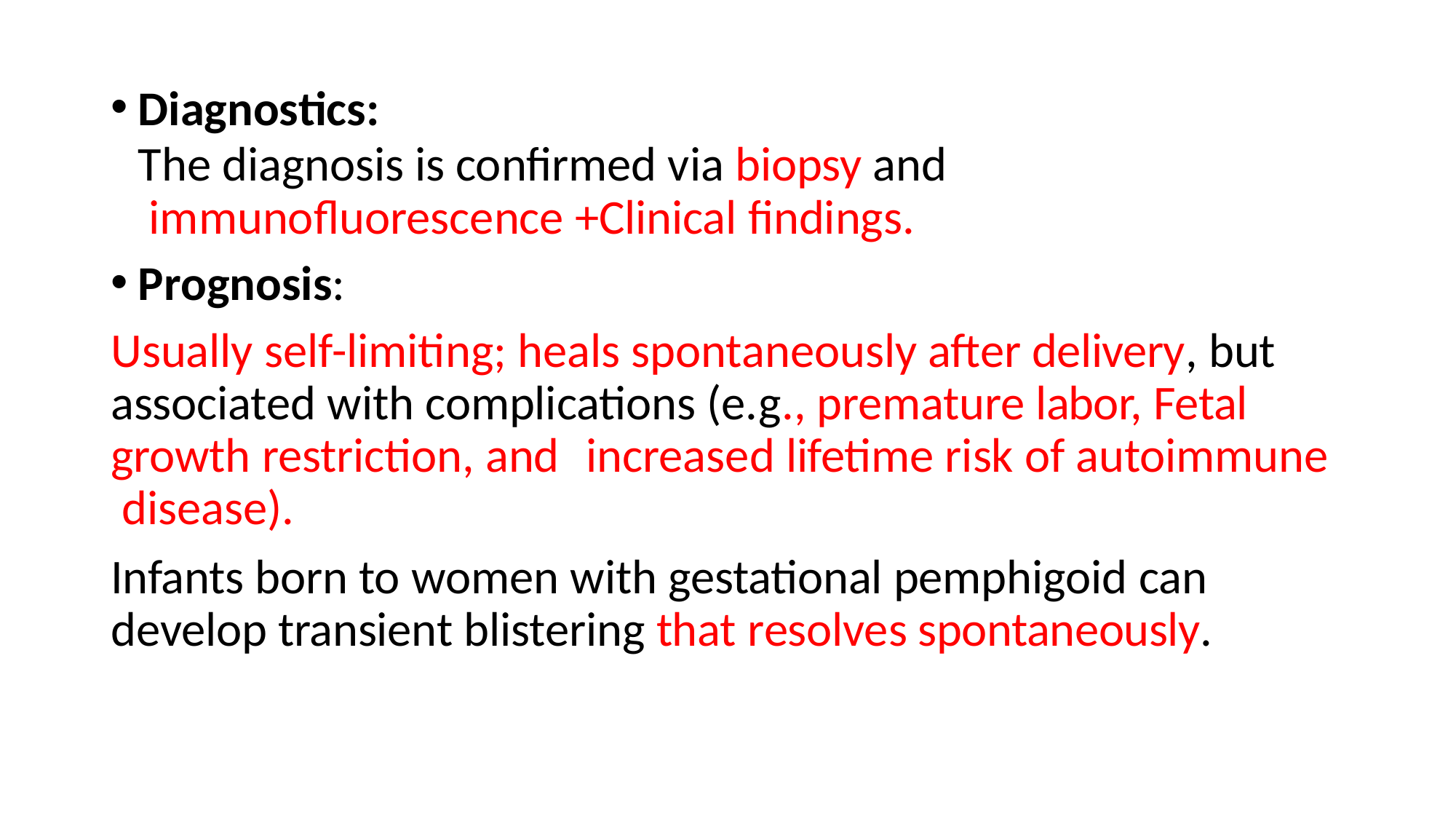

Diagnostics:
The diagnosis is confirmed via biopsy and  immunofluorescence +Clinical findings.
Prognosis:
Usually self-limiting; heals spontaneously after delivery, but  associated with complications (e.g., premature labor, Fetal  growth restriction, and	increased lifetime risk of autoimmune  disease).
Infants born to women with gestational pemphigoid can  develop transient blistering that resolves spontaneously.